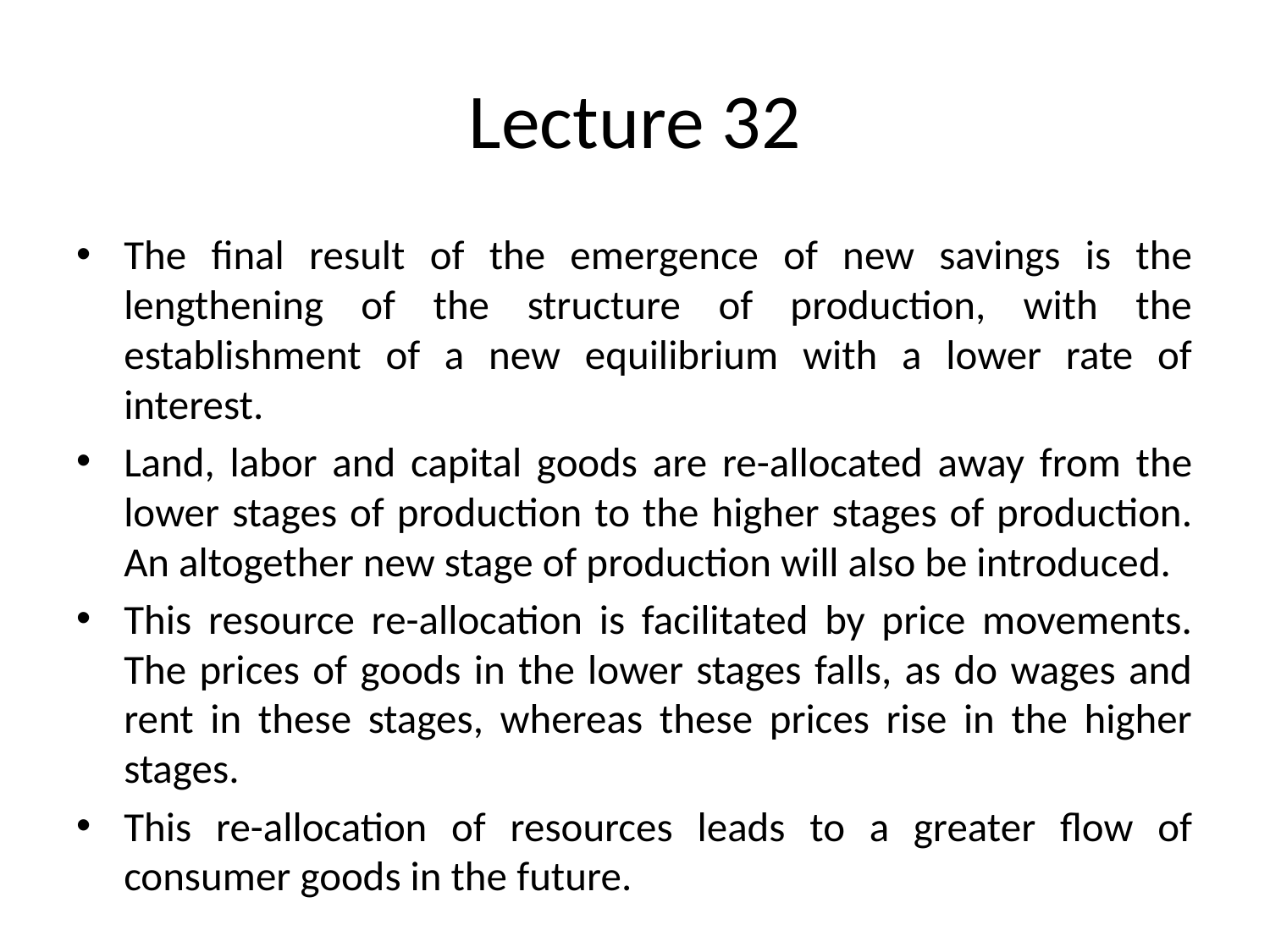

# Lecture 32
The final result of the emergence of new savings is the lengthening of the structure of production, with the establishment of a new equilibrium with a lower rate of interest.
Land, labor and capital goods are re-allocated away from the lower stages of production to the higher stages of production. An altogether new stage of production will also be introduced.
This resource re-allocation is facilitated by price movements. The prices of goods in the lower stages falls, as do wages and rent in these stages, whereas these prices rise in the higher stages.
This re-allocation of resources leads to a greater flow of consumer goods in the future.